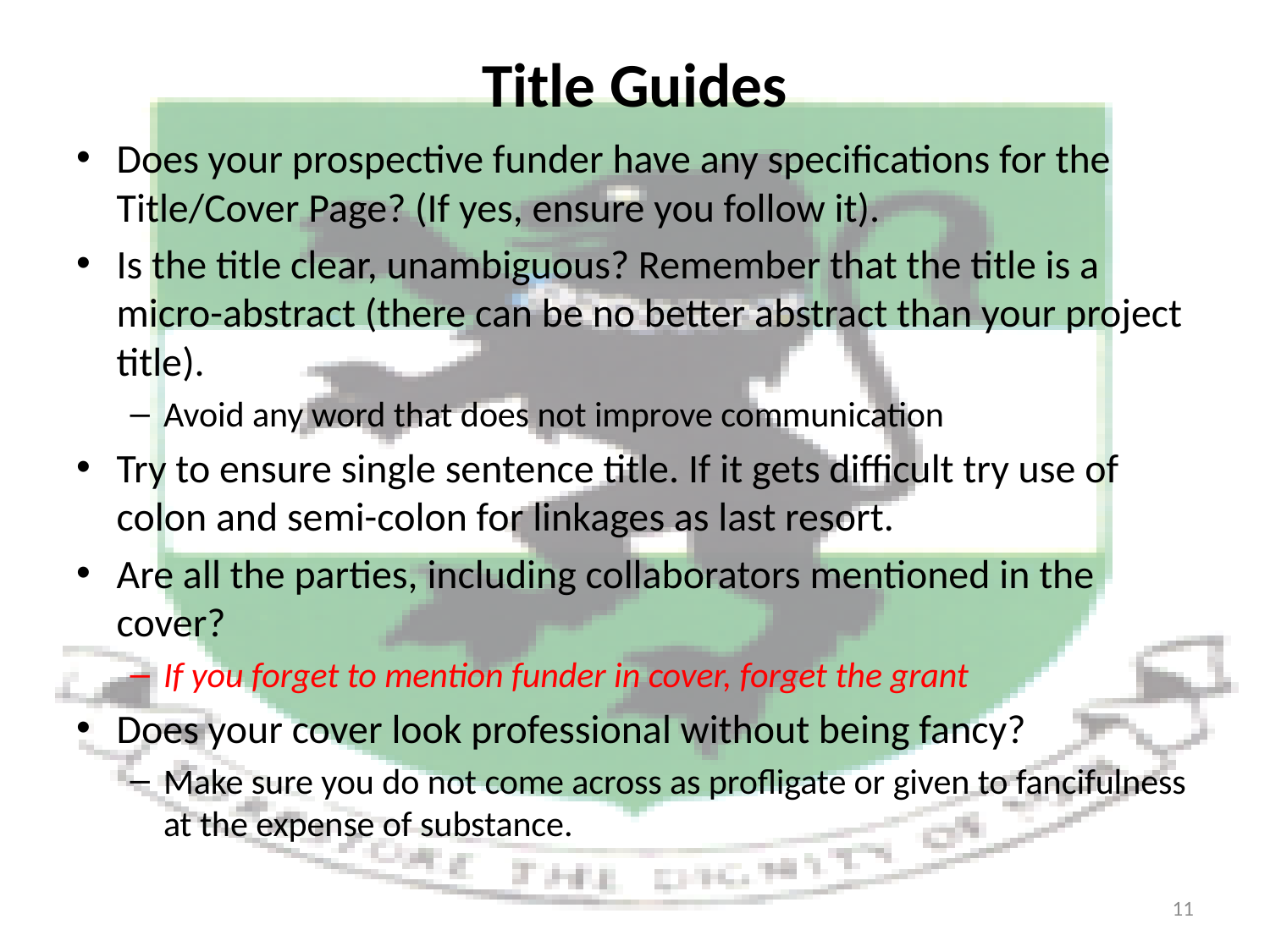

# Title Guides
Does your prospective funder have any specifications for the Title/Cover Page? (If yes, ensure you follow it).
Is the title clear, unambiguous? Remember that the title is a micro-abstract (there can be no better abstract than your project title).
Avoid any word that does not improve communication
Try to ensure single sentence title. If it gets difficult try use of colon and semi-colon for linkages as last resort.
Are all the parties, including collaborators mentioned in the cover?
If you forget to mention funder in cover, forget the grant
Does your cover look professional without being fancy?
Make sure you do not come across as profligate or given to fancifulness at the expense of substance.
11